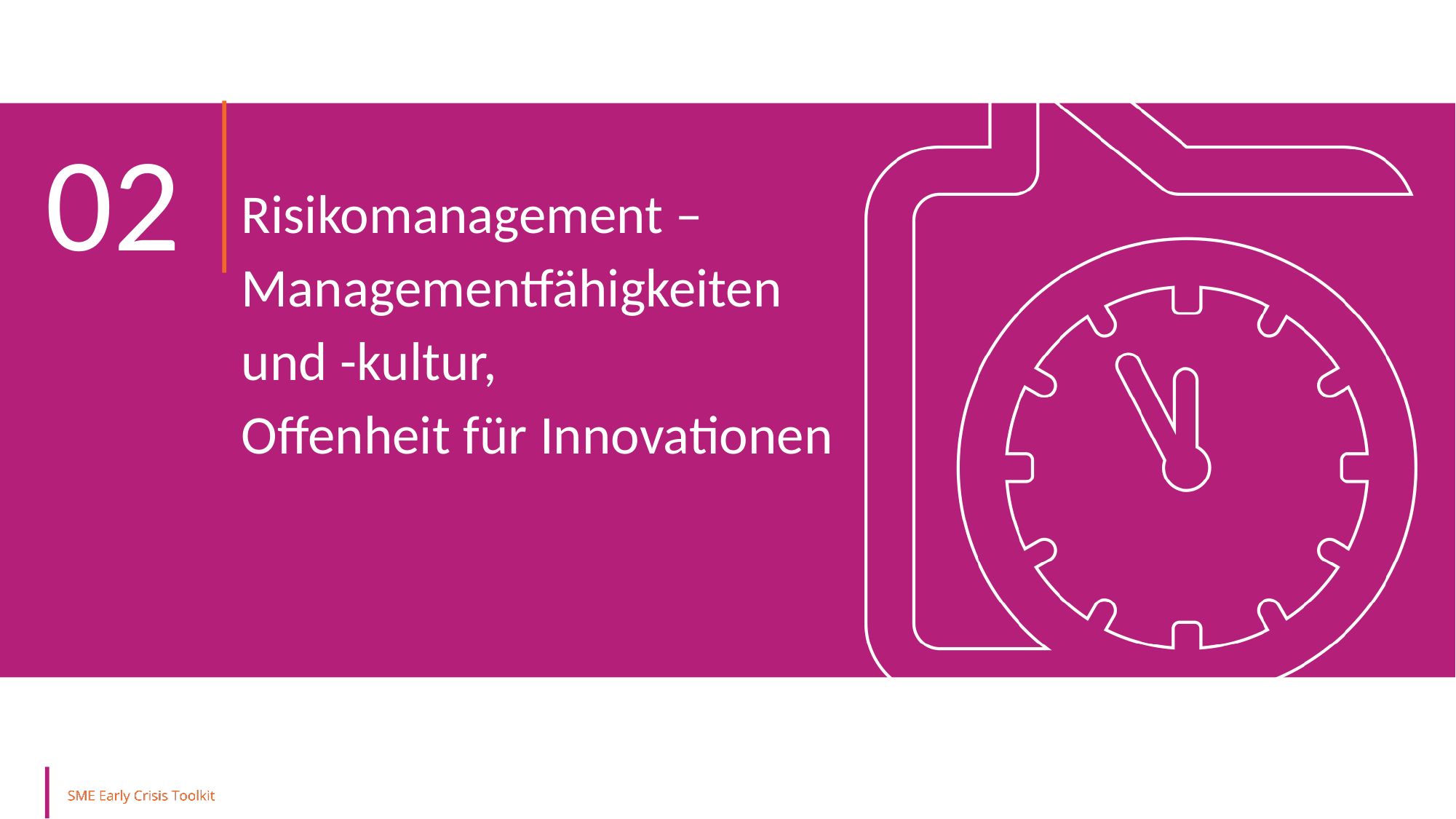

02
Risikomanagement – Managementfähigkeiten
und -kultur,
Offenheit für Innovationen